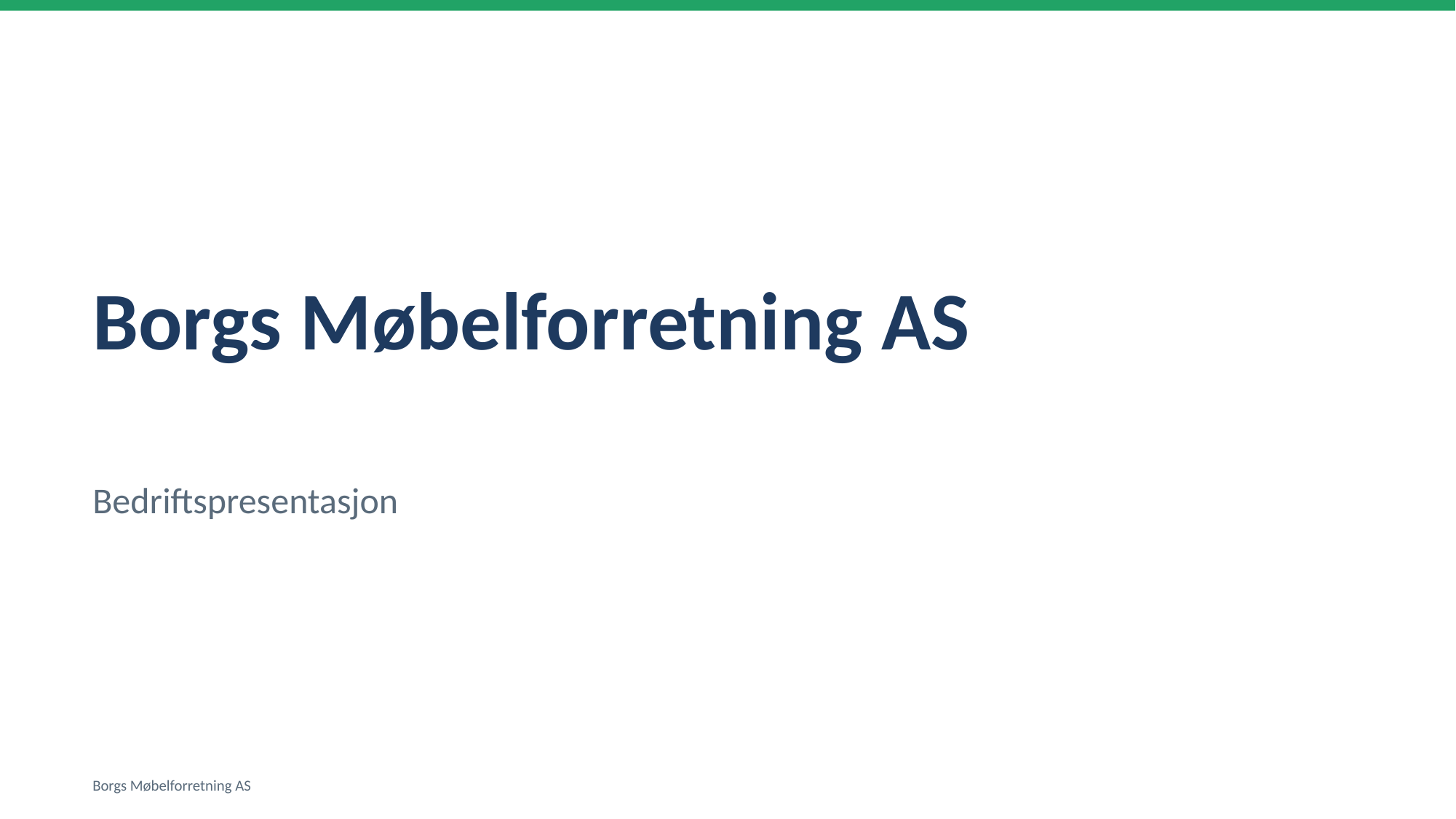

Borgs Møbelforretning AS
Bedriftspresentasjon
Borgs Møbelforretning AS